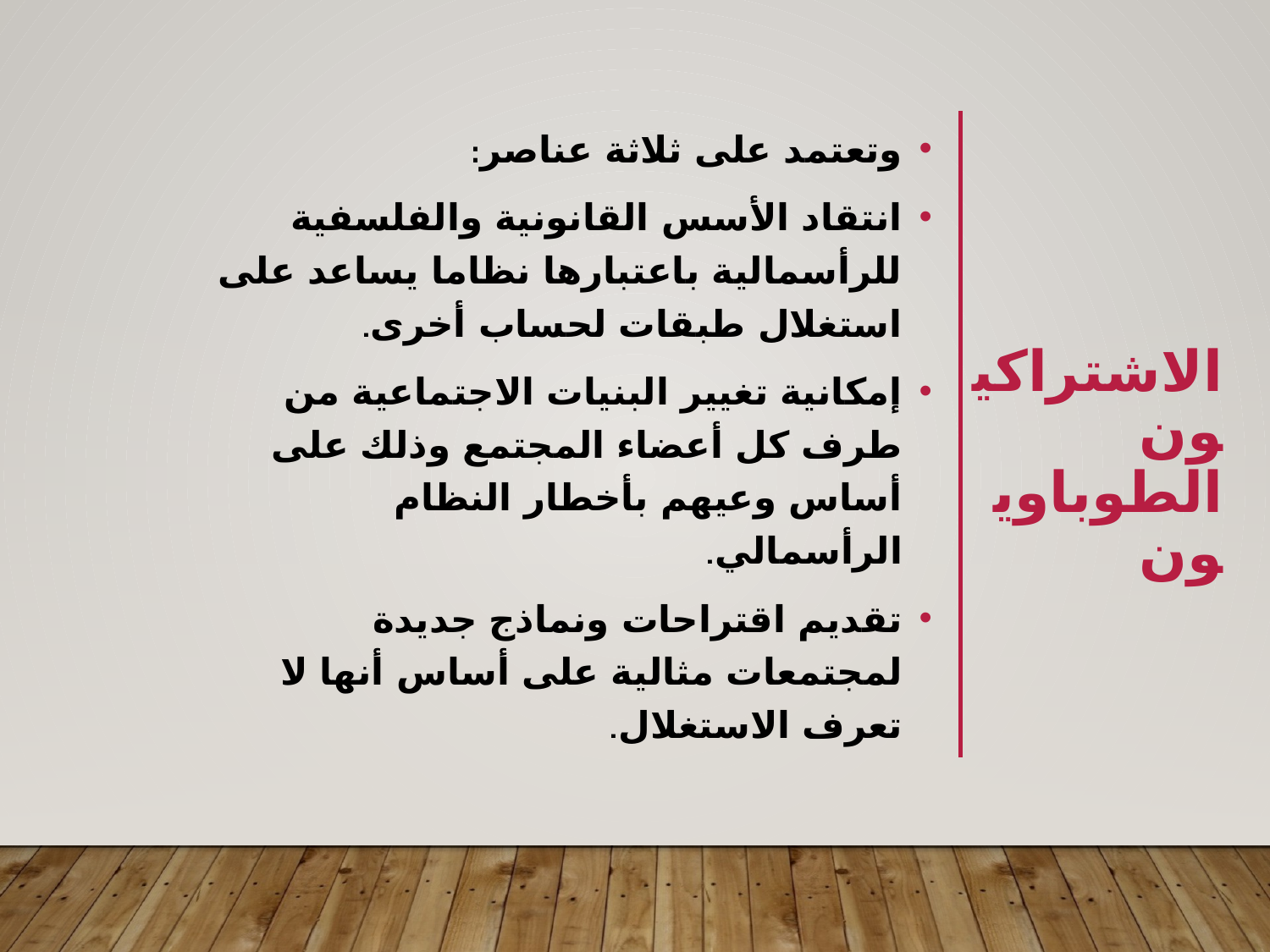

وتعتمد على ثلاثة عناصر:
انتقاد الأسس القانونية والفلسفية للرأسمالية باعتبارها نظاما يساعد على استغلال طبقات لحساب أخرى.
إمكانية تغيير البنيات الاجتماعية من طرف كل أعضاء المجتمع وذلك على أساس وعيهم بأخطار النظام الرأسمالي.
تقديم اقتراحات ونماذج جديدة لمجتمعات مثالية على أساس أنها لا تعرف الاستغلال.
# الاشتراكيون الطوباويون